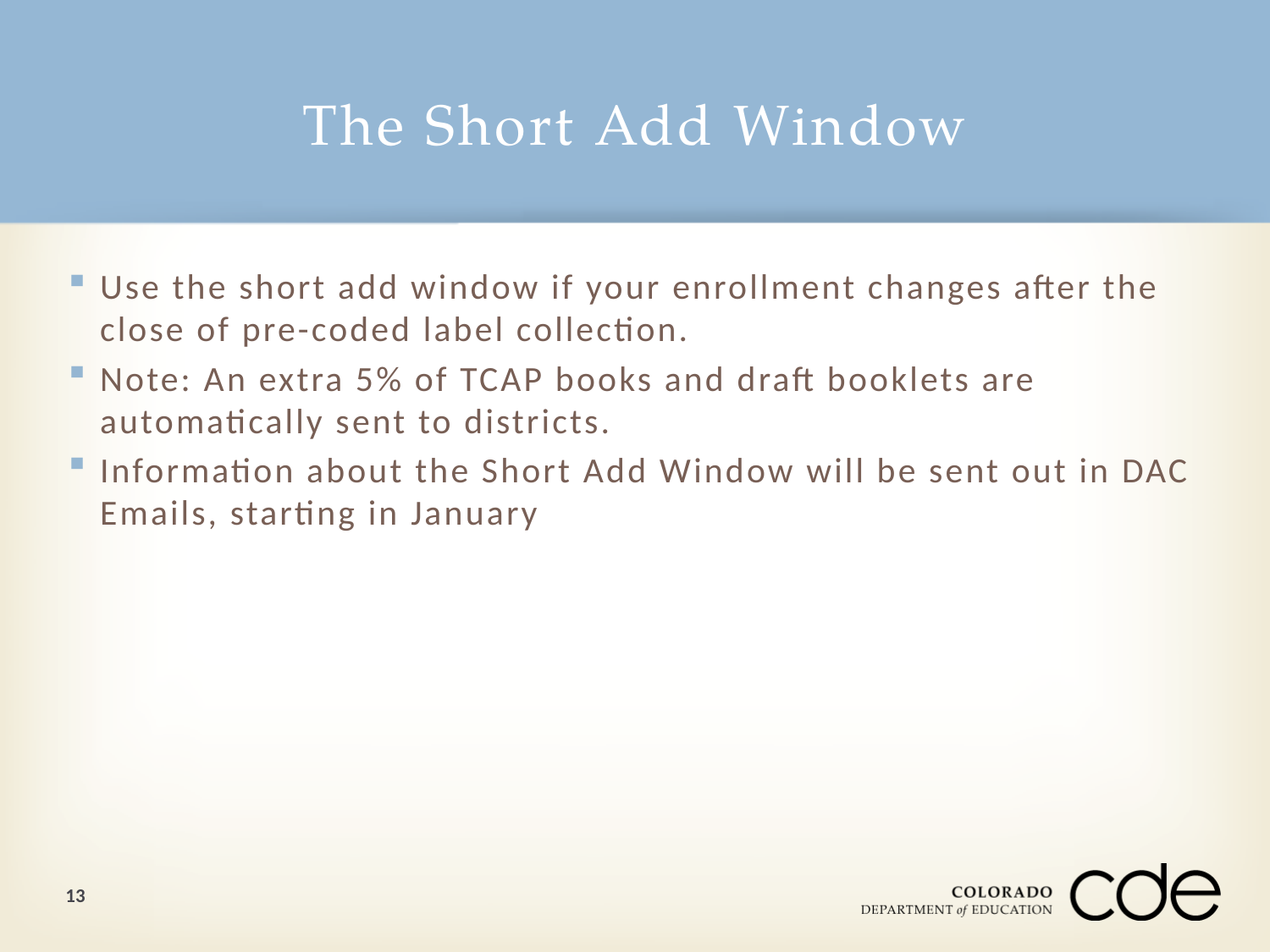

# The Short Add Window
Use the short add window if your enrollment changes after the close of pre-coded label collection.
Note: An extra 5% of TCAP books and draft booklets are automatically sent to districts.
Information about the Short Add Window will be sent out in DAC Emails, starting in January

13